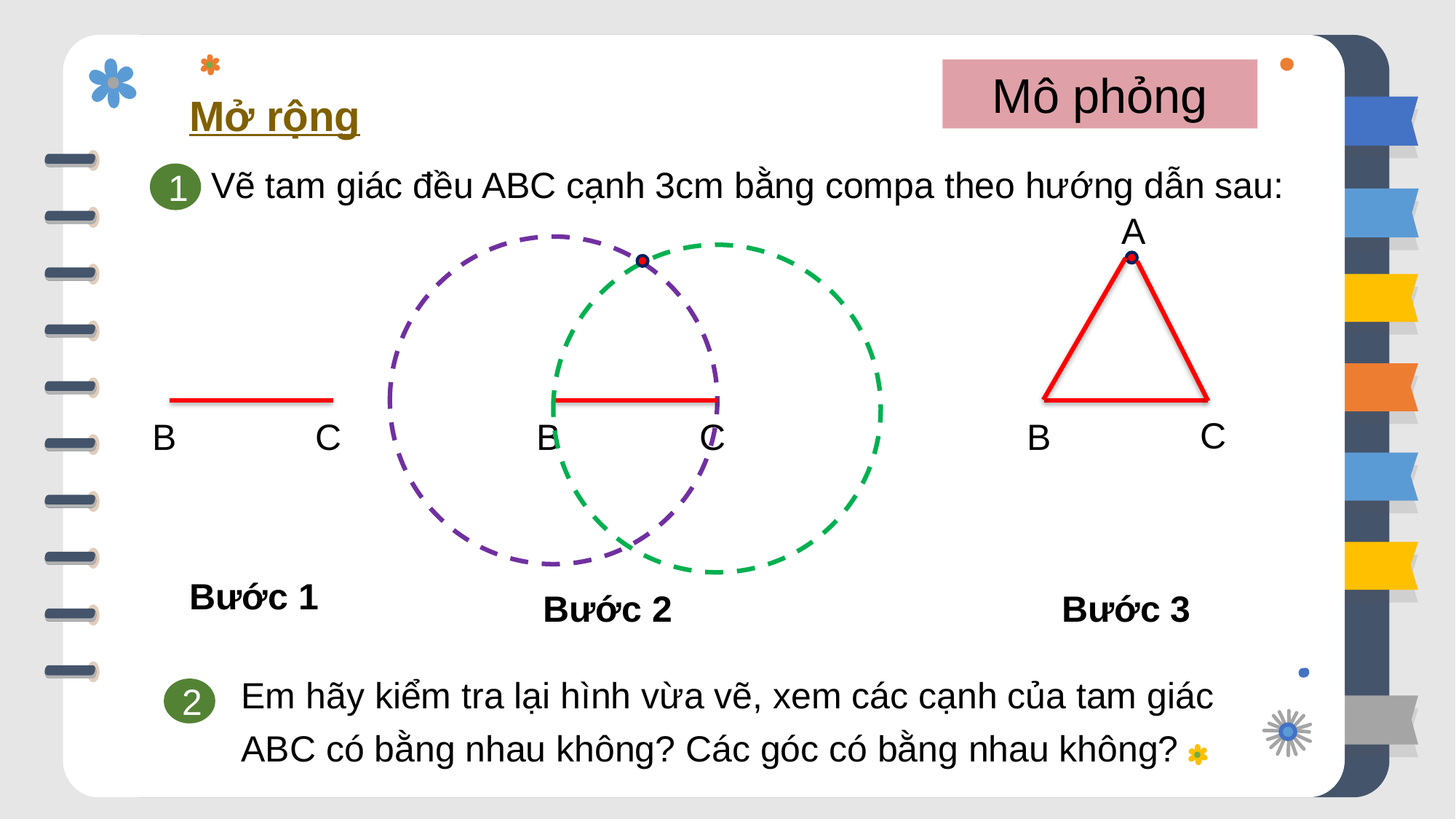

Mô phỏng
Mở rộng
Vẽ tam giác đều ABC cạnh 3cm bằng compa theo hướng dẫn sau:
1
A

C
B
C
B
C
B
Bước 1
Bước 2
Bước 3
Em hãy kiểm tra lại hình vừa vẽ, xem các cạnh của tam giác ABC có bằng nhau không? Các góc có bằng nhau không?
2